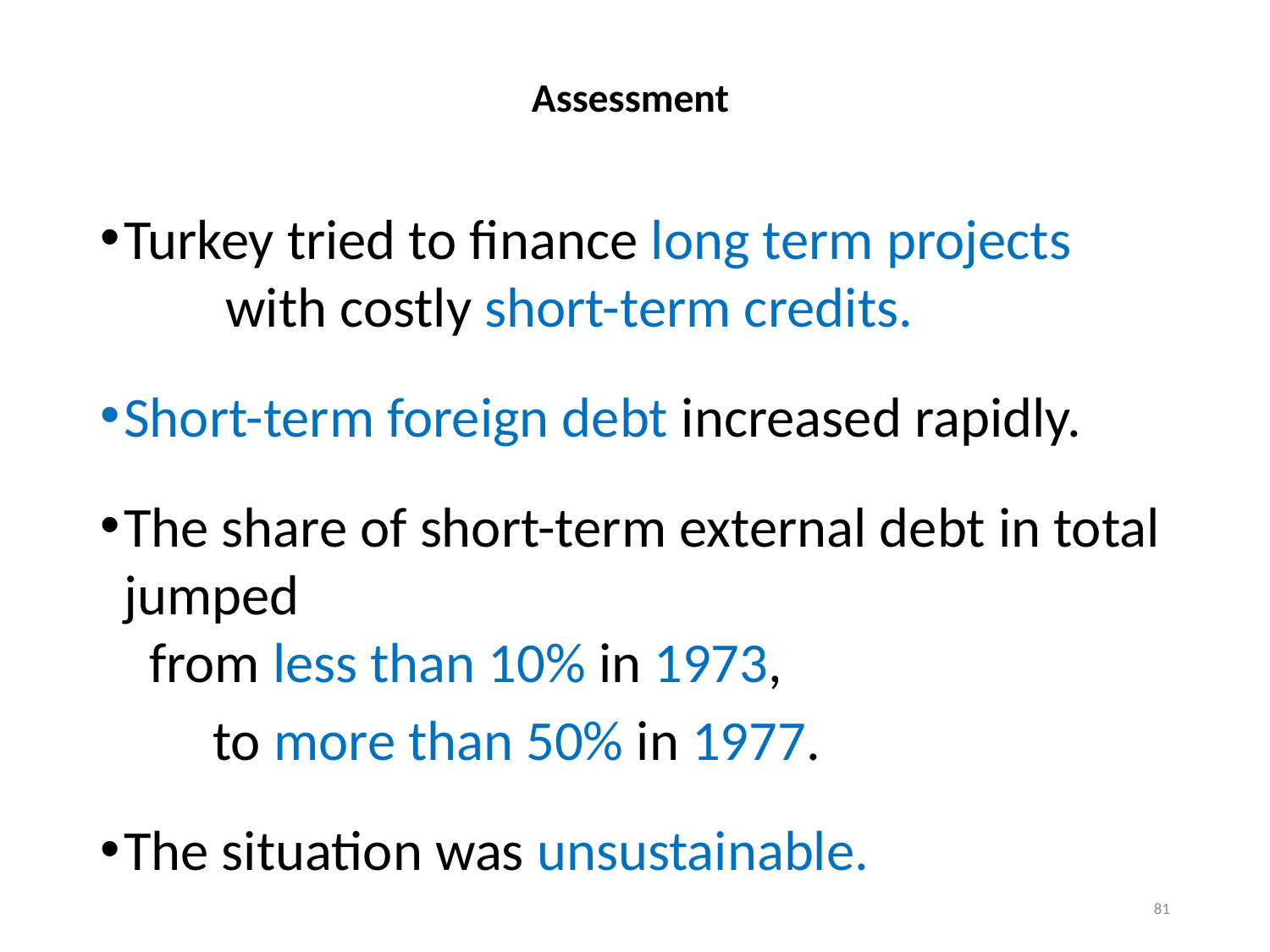

# Assessment
Turkey tried to finance long term projects                  with costly short-term credits.
Short-term foreign debt increased rapidly.
The share of short-term external debt in total  jumped
from less than 10% in 1973,
     to more than 50% in 1977.
The situation was unsustainable.

81